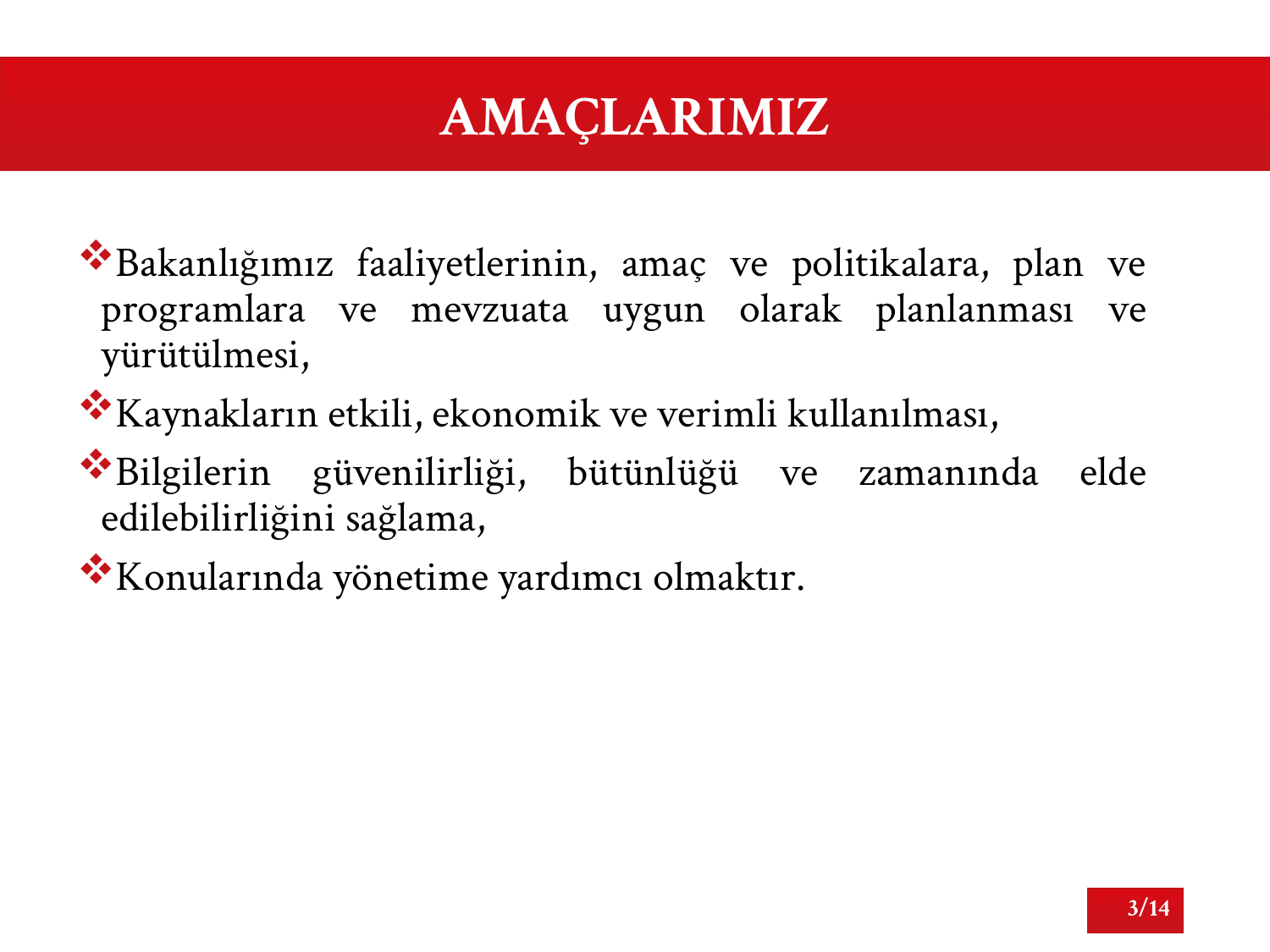

# AMAÇLARIMIZ
Bakanlığımız faaliyetlerinin, amaç ve politikalara, plan ve programlara ve mevzuata uygun olarak planlanması ve yürütülmesi,
Kaynakların etkili, ekonomik ve verimli kullanılması,
Bilgilerin güvenilirliği, bütünlüğü ve zamanında elde edilebilirliğini sağlama,
Konularında yönetime yardımcı olmaktır.

3/14